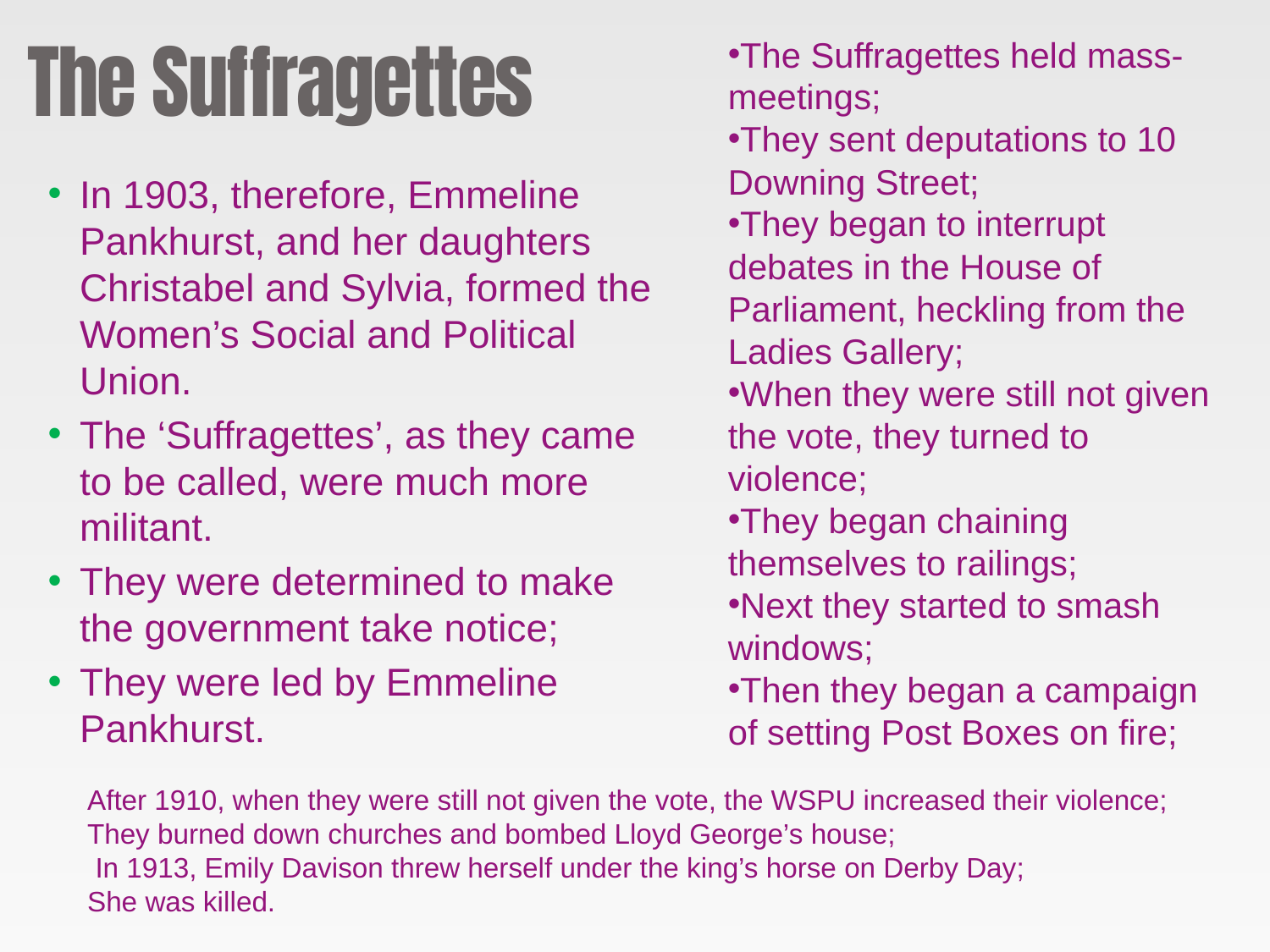

The Suffragettes
The Suffragettes held mass-meetings;
They sent deputations to 10 Downing Street;
They began to interrupt debates in the House of Parliament, heckling from the Ladies Gallery;
When they were still not given the vote, they turned to violence;
They began chaining themselves to railings;
Next they started to smash windows;
Then they began a campaign of setting Post Boxes on fire;
In 1903, therefore, Emmeline Pankhurst, and her daughters Christabel and Sylvia, formed the Women’s Social and Political Union.
The ‘Suffragettes’, as they came to be called, were much more militant.
They were determined to make the government take notice;
They were led by Emmeline Pankhurst.

After 1910, when they were still not given the vote, the WSPU increased their violence;
They burned down churches and bombed Lloyd George’s house;
 In 1913, Emily Davison threw herself under the king’s horse on Derby Day;
She was killed.